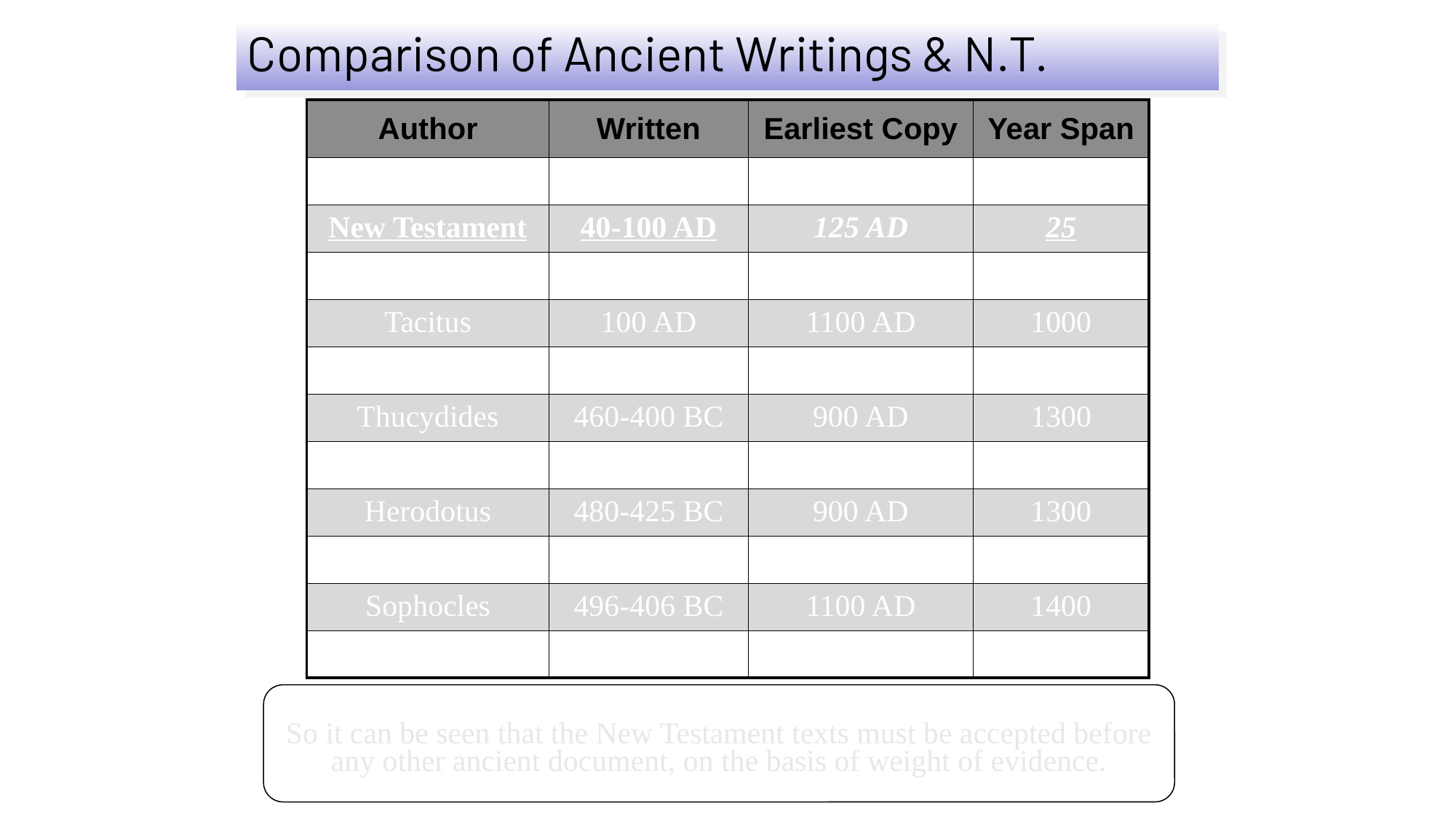

# Comparison of Ancient Writings & N.T.
| Author | Written | Earliest Copy | Year Span |
| --- | --- | --- | --- |
| Homer (Iliad) | 900 BC | 400 BC | 500 |
| New Testament | 40-100 AD | 125 AD | 25 |
| Caesar | 100-44 BC | 900 AD | 1000 |
| Tacitus | 100 AD | 1100 AD | 1000 |
| Pliny | 61-113 AD | 850 AD | 750 |
| Thucydides | 460-400 BC | 900 AD | 1300 |
| Suetonius | 75-160 AD | 950 AD | 800 |
| Herodotus | 480-425 BC | 900 AD | 1300 |
| Demosthenes | 383-322 BC | 1100 AD | 1300 |
| Sophocles | 496-406 BC | 1100 AD | 1400 |
| Aristotle | 384-322 BC | 1100 AD | 1400 |

So it can be seen that the New Testament texts must be accepted before
any other ancient document, on the basis of weight of evidence.